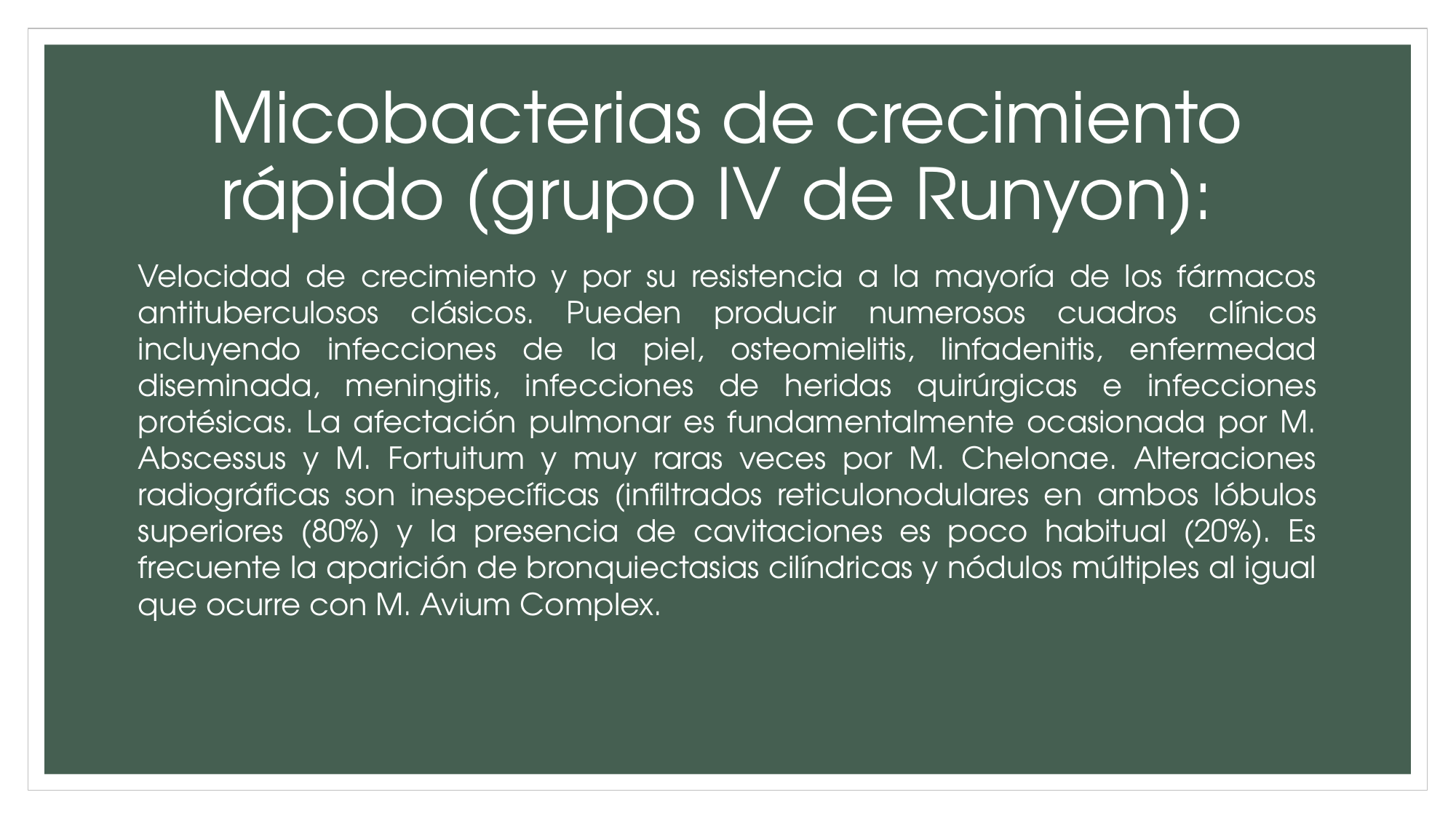

# Micobacterias de crecimiento rápido (grupo IV de Runyon):
Velocidad de crecimiento y por su resistencia a la mayoría de los fármacos antituberculosos clásicos. Pueden producir numerosos cuadros clínicos incluyendo infecciones de la piel, osteomielitis, linfadenitis, enfermedad diseminada, meningitis, infecciones de heridas quirúrgicas e infecciones protésicas. La afectación pulmonar es fundamentalmente ocasionada por M. Abscessus y M. Fortuitum y muy raras veces por M. Chelonae. Alteraciones radiográficas son inespecíficas (infiltrados reticulonodulares en ambos lóbulos superiores (80%) y la presencia de cavitaciones es poco habitual (20%). Es frecuente la aparición de bronquiectasias cilíndricas y nódulos múltiples al igual que ocurre con M. Avium Complex.